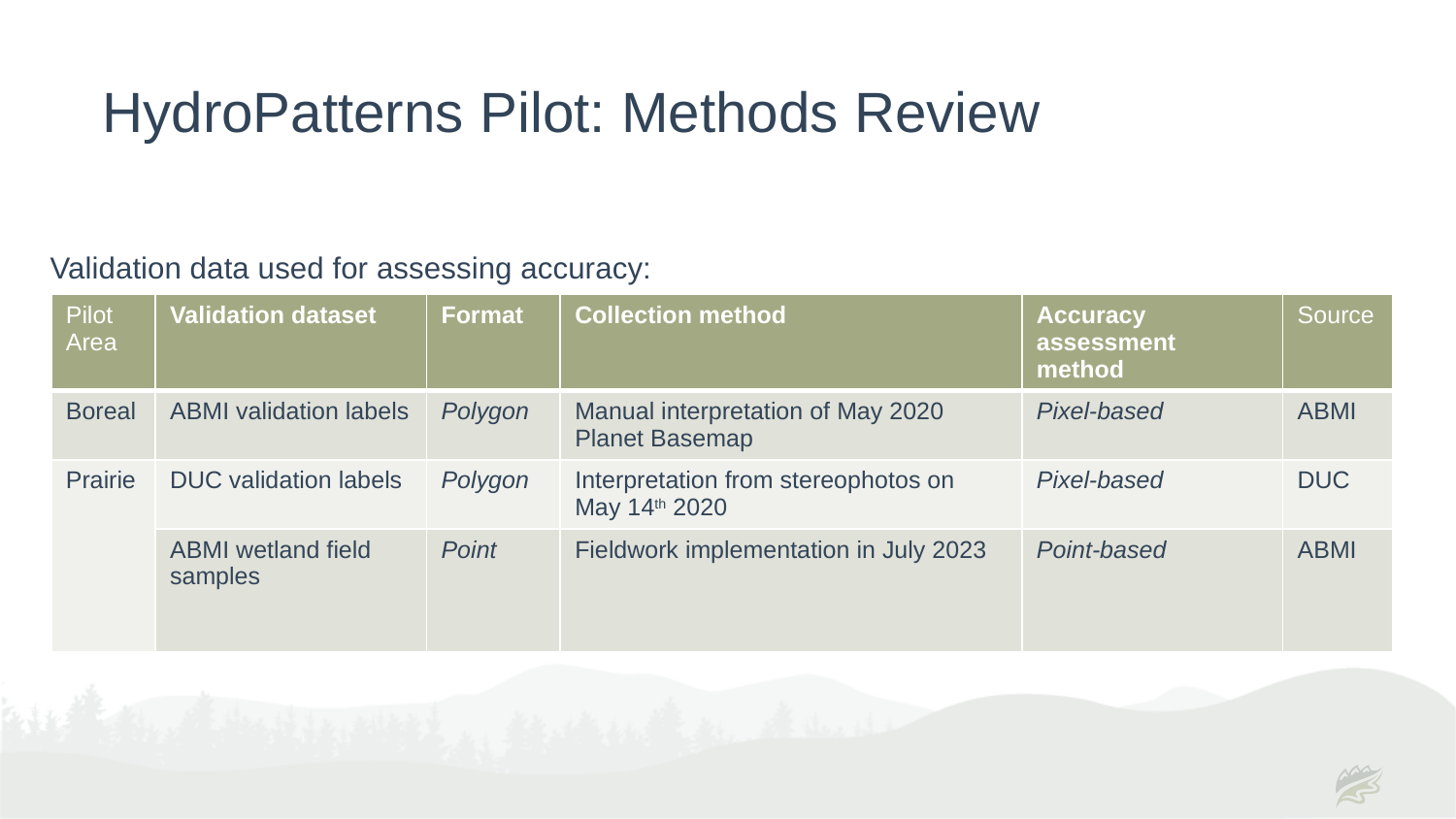

# HydroPatterns Pilot: Methods Review
Validation data used for assessing accuracy:
| Pilot Area | Validation dataset | Format | Collection method | Accuracy assessment method | Source |
| --- | --- | --- | --- | --- | --- |
| Boreal | ABMI validation labels | Polygon | Manual interpretation of May 2020 Planet Basemap | Pixel-based | ABMI |
| Prairie | DUC validation labels | Polygon | Interpretation from stereophotos on May 14th 2020 | Pixel-based | DUC |
|  | ABMI wetland field samples | Point | Fieldwork implementation in July 2023 | Point-based | ABMI |